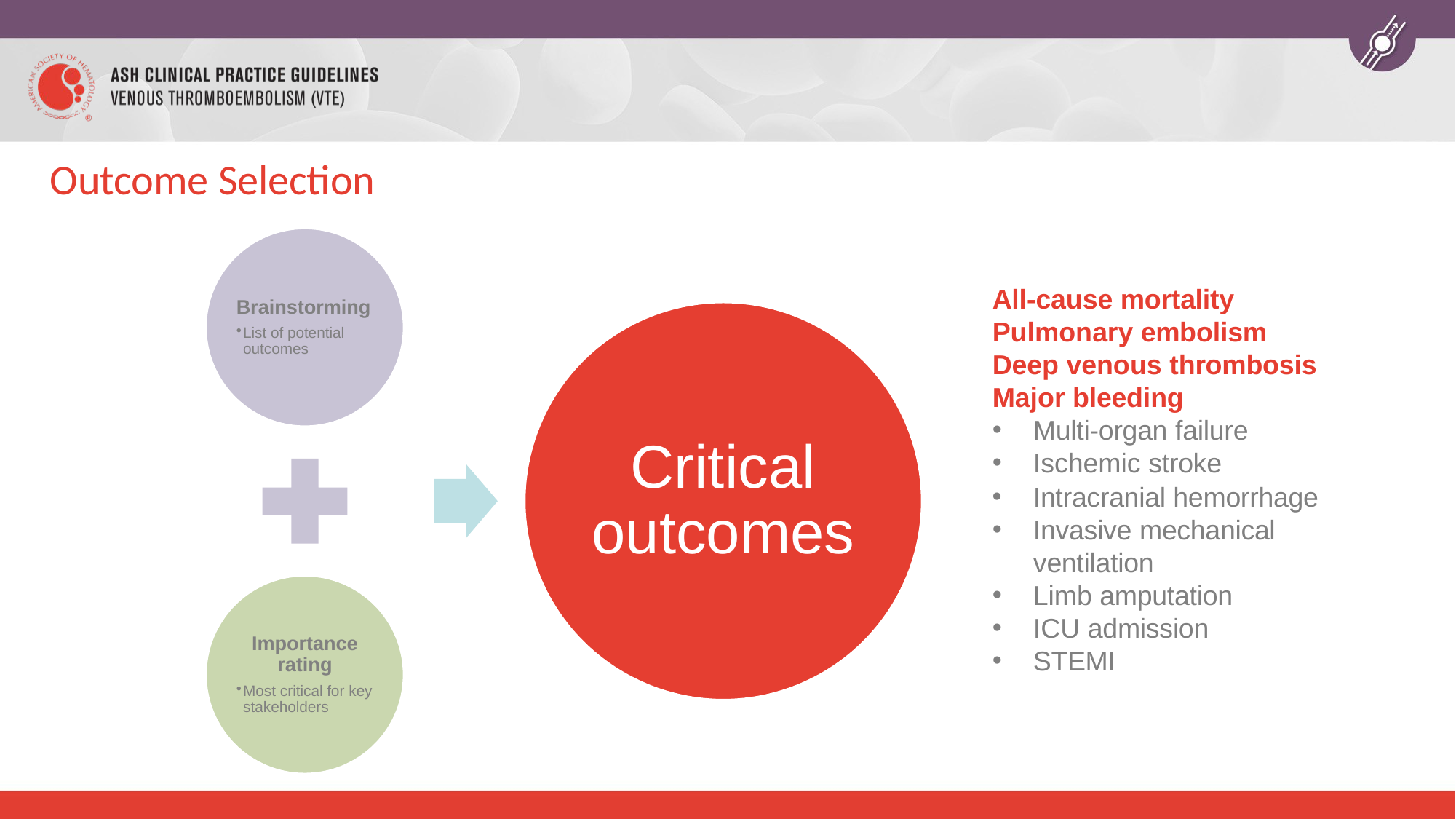

# Outcome Selection
Brainstorming
List of potential outcomes

Importance rating
Most critical for key stakeholders

Critical outcomes
All-cause mortality
Pulmonary embolism
Deep venous thrombosis
Major bleeding
Multi-organ failure
Ischemic stroke
Intracranial hemorrhage
Invasive mechanical ventilation
Limb amputation
ICU admission
STEMI